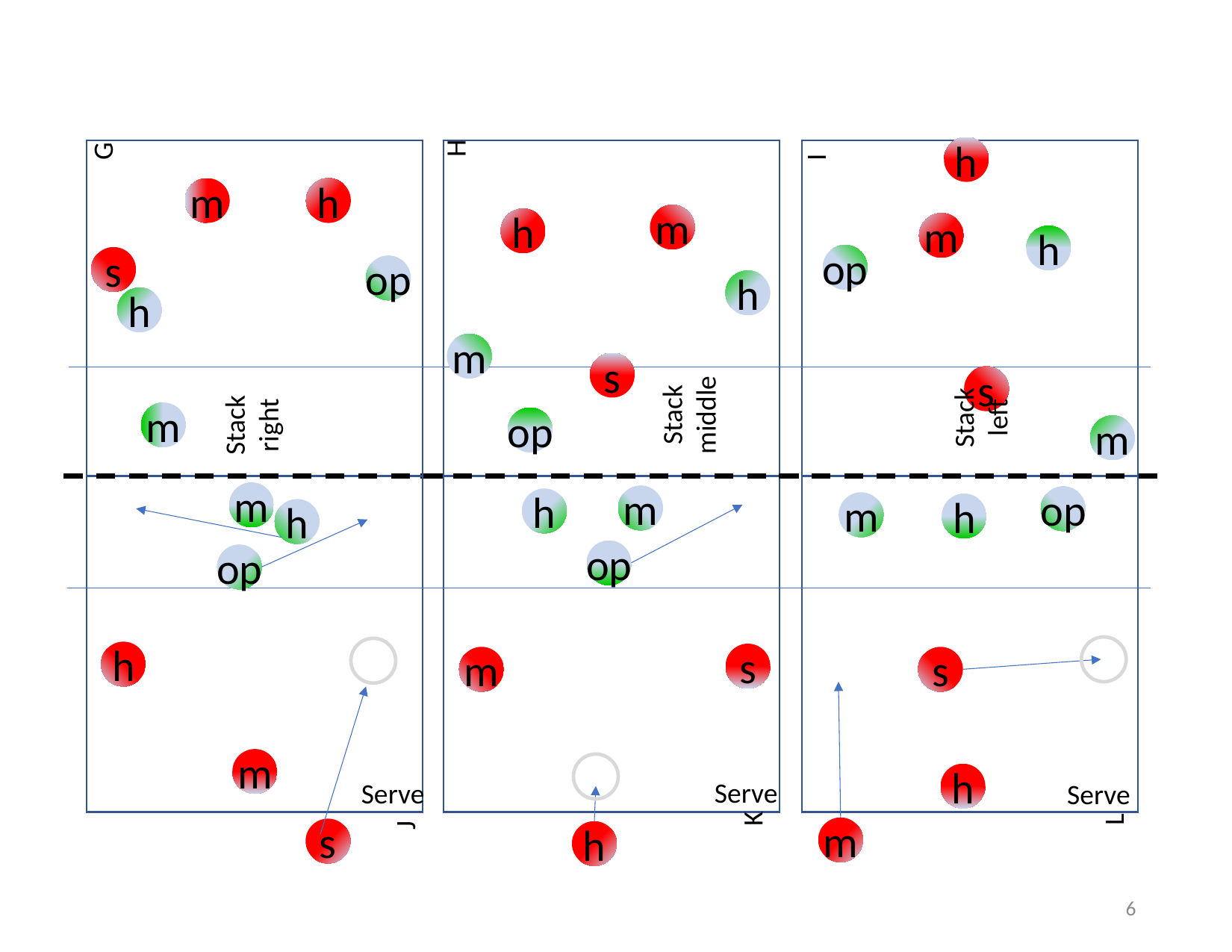

H
h
G
I
s
h
m
m
h
op
m
h
m
h
op
h

m
s
s
Stack middle
Stack left
Stack right
op
m
m
m
op
h
m
h
h
op
op

h
s
m
s
m

h
Serve
Serve
Serve
K
L
m
J
s
h
6